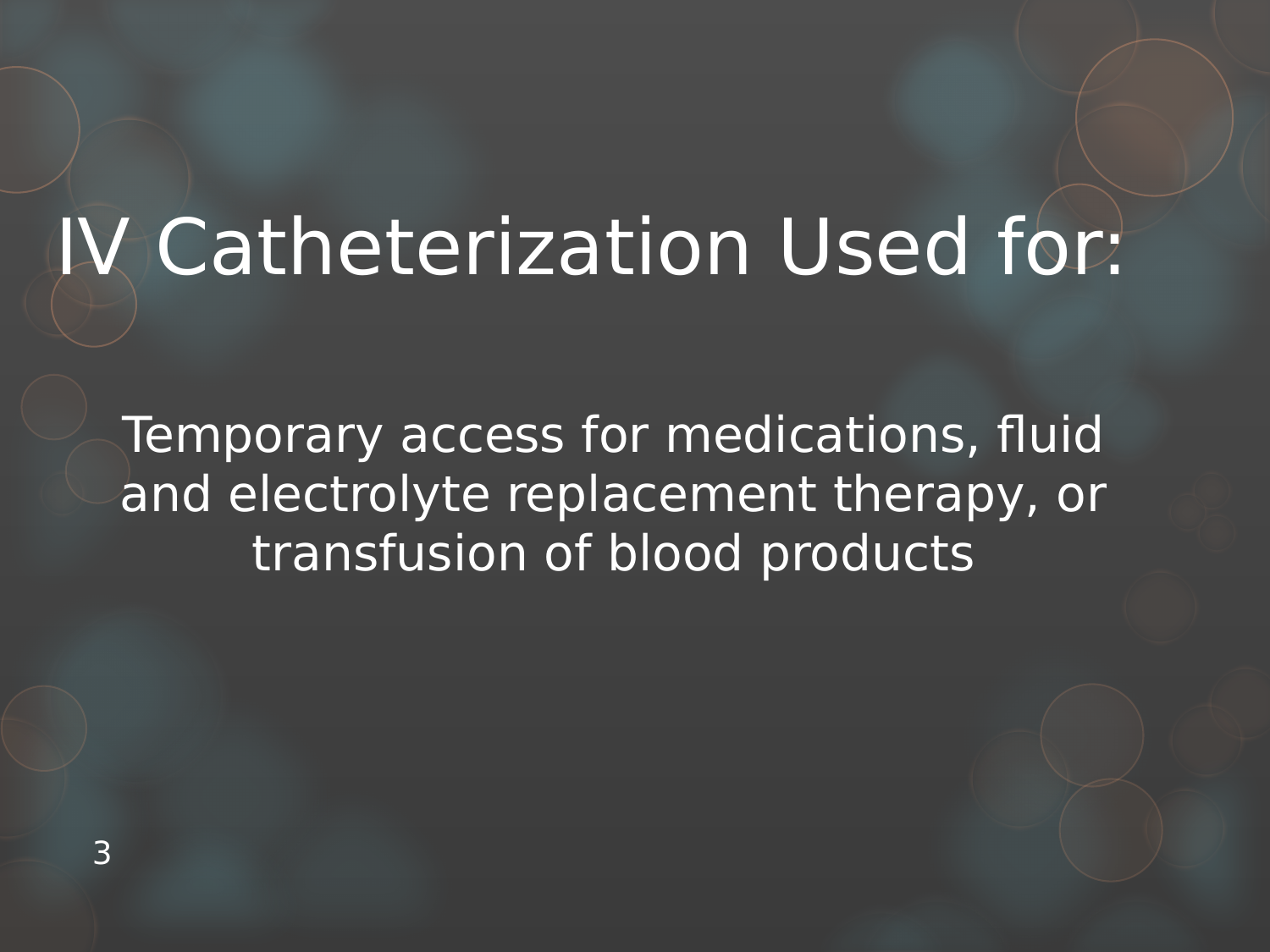

IV Catheterization Used for:
Temporary access for medications, fluid and electrolyte replacement therapy, or transfusion of blood products
3